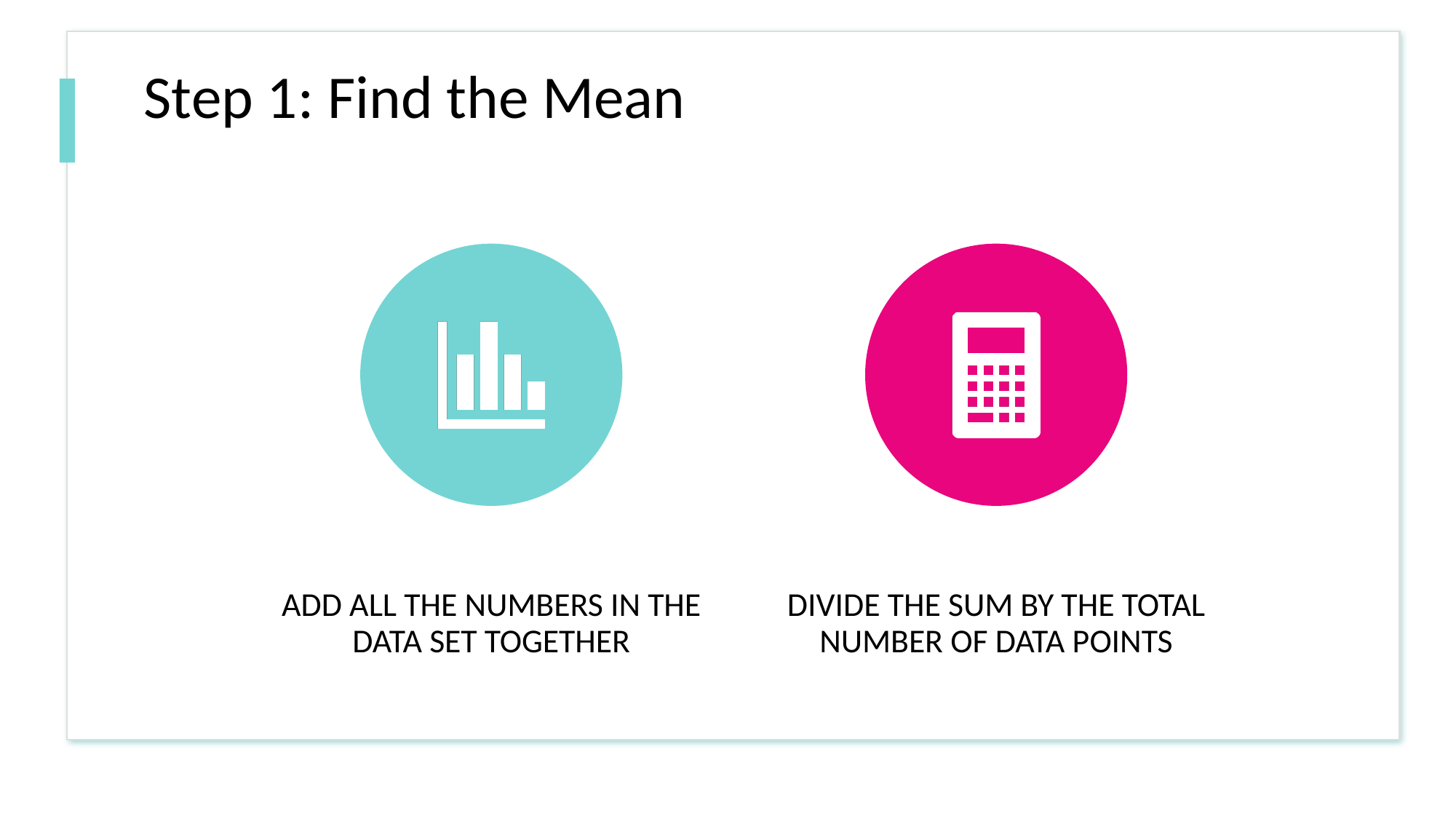

# Step 1: Find the Mean

Add all the numbers in the data set together
Divide the sum by the total number of data points